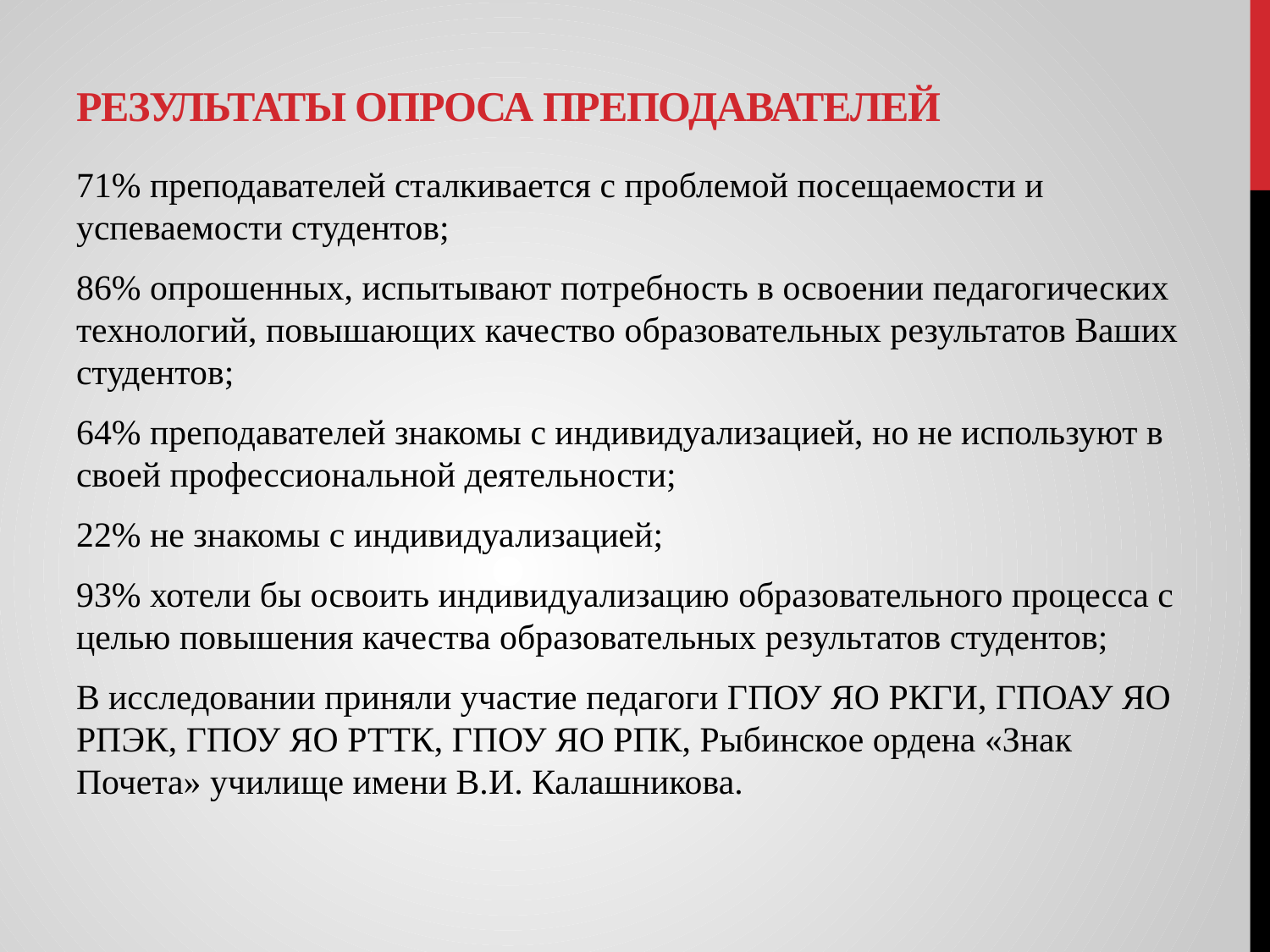

# Результаты опроса преподавателей
71% преподавателей сталкивается с проблемой посещаемости и успеваемости студентов;
86% опрошенных, испытывают потребность в освоении педагогических технологий, повышающих качество образовательных результатов Ваших студентов;
64% преподавателей знакомы с индивидуализацией, но не используют в своей профессиональной деятельности;
22% не знакомы с индивидуализацией;
93% хотели бы освоить индивидуализацию образовательного процесса с целью повышения качества образовательных результатов студентов;
В исследовании приняли участие педагоги ГПОУ ЯО РКГИ, ГПОАУ ЯО РПЭК, ГПОУ ЯО РТТК, ГПОУ ЯО РПК, Рыбинское ордена «Знак Почета» училище имени В.И. Калашникова.